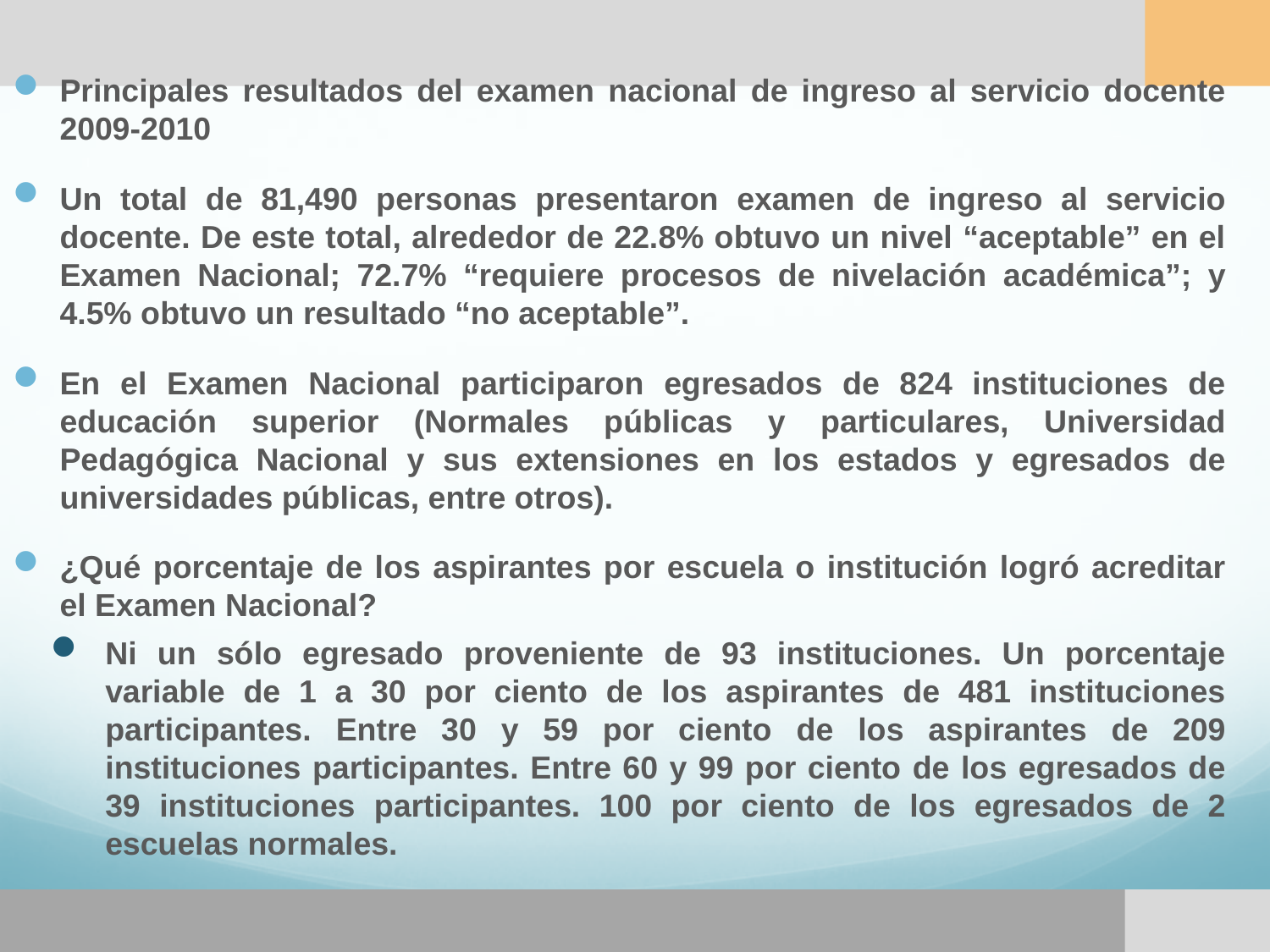

Principales resultados del examen nacional de ingreso al servicio docente 2009-2010
Un total de 81,490 personas presentaron examen de ingreso al servicio docente. De este total, alrededor de 22.8% obtuvo un nivel “aceptable” en el Examen Nacional; 72.7% “requiere procesos de nivelación académica”; y 4.5% obtuvo un resultado “no aceptable”.
En el Examen Nacional participaron egresados de 824 instituciones de educación superior (Normales públicas y particulares, Universidad Pedagógica Nacional y sus extensiones en los estados y egresados de universidades públicas, entre otros).
¿Qué porcentaje de los aspirantes por escuela o institución logró acreditar el Examen Nacional?
Ni un sólo egresado proveniente de 93 instituciones. Un porcentaje variable de 1 a 30 por ciento de los aspirantes de 481 instituciones participantes. Entre 30 y 59 por ciento de los aspirantes de 209 instituciones participantes. Entre 60 y 99 por ciento de los egresados de 39 instituciones participantes. 100 por ciento de los egresados de 2 escuelas normales.